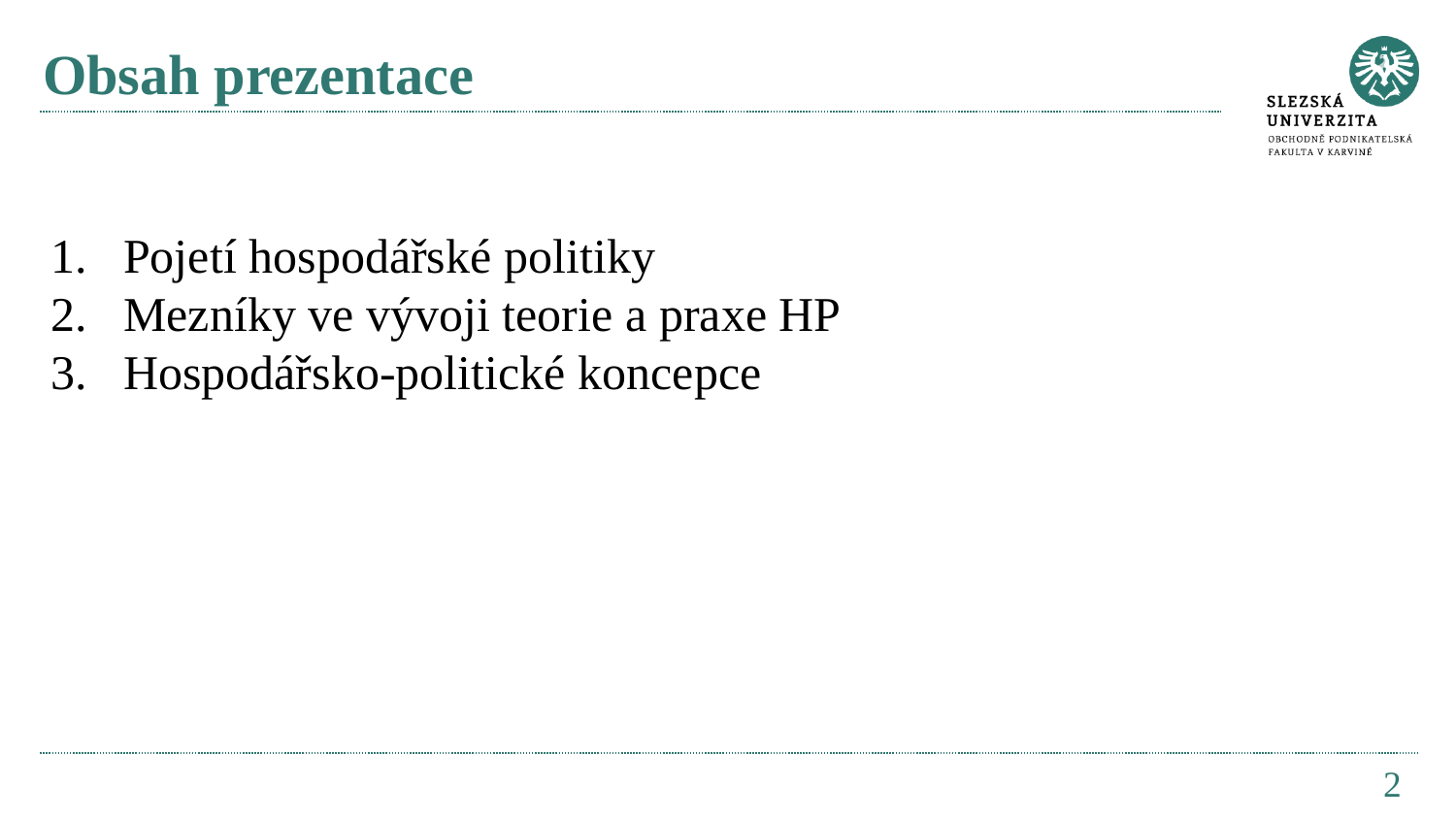

# Obsah prezentace
Pojetí hospodářské politiky
Mezníky ve vývoji teorie a praxe HP
Hospodářsko-politické koncepce

2